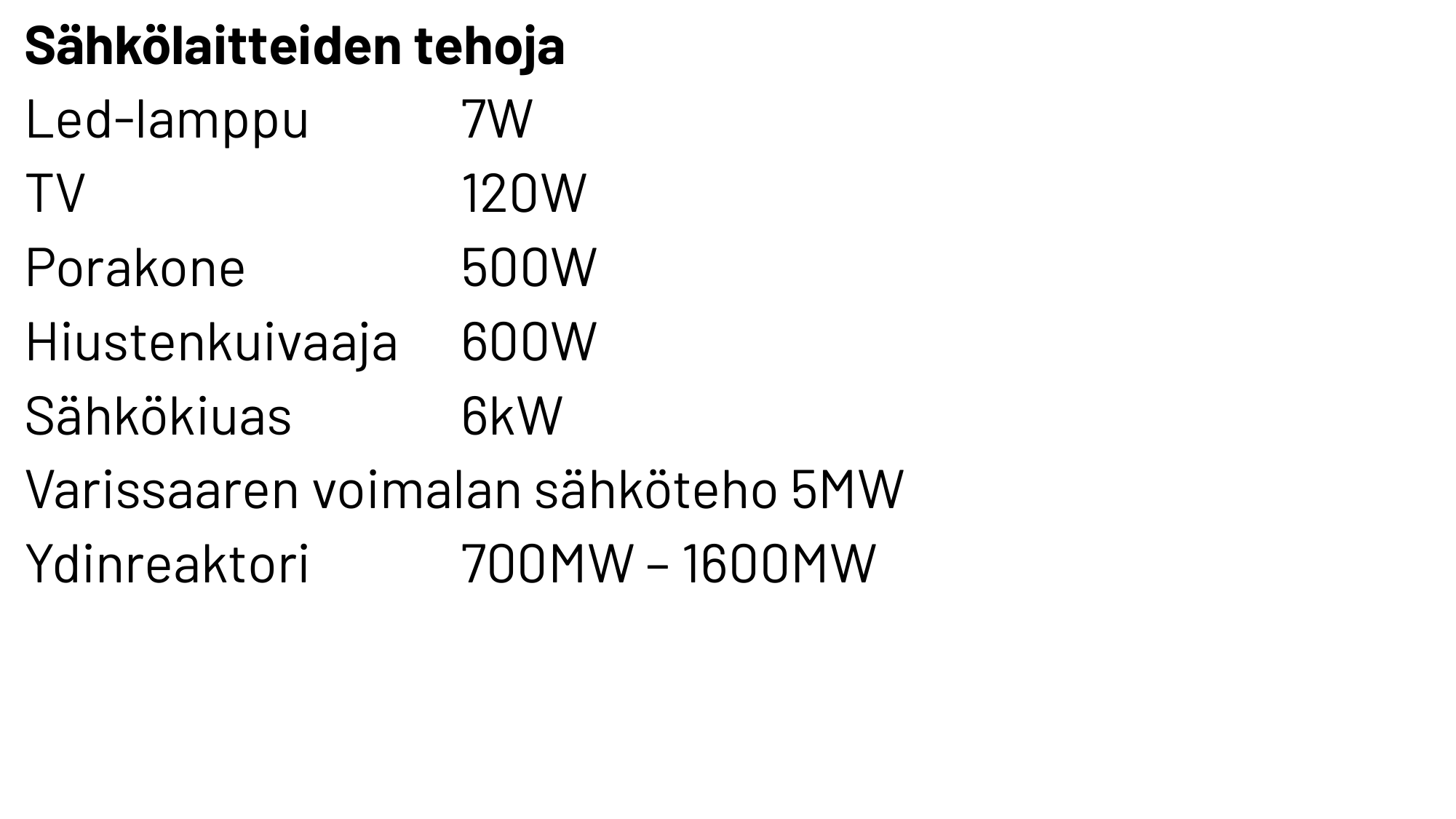

Sähkölaitteiden tehoja
Led-lamppu		7W
TV				120W
Porakone		500W
Hiustenkuivaaja 	600W
Sähkökiuas		6kW
Varissaaren voimalan sähköteho 5MW
Ydinreaktori		700MW – 1600MW